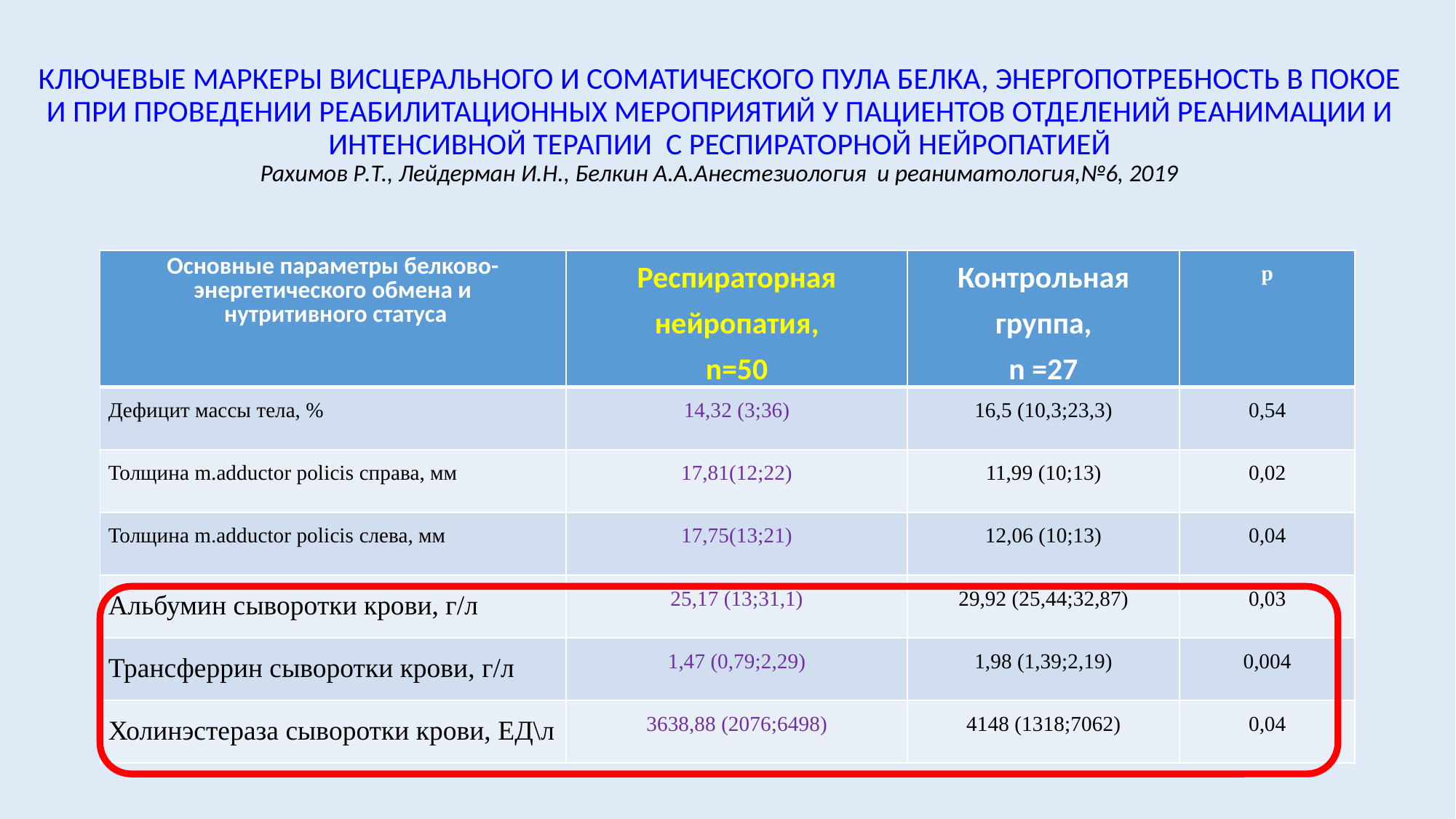

# КЛЮЧЕВЫЕ МАРКЕРЫ ВИСЦЕРАЛЬНОГО И СОМАТИЧЕСКОГО ПУЛА БЕЛКА, ЭНЕРГОПОТРЕБНОСТЬ В ПОКОЕ И ПРИ ПРОВЕДЕНИИ РЕАБИЛИТАЦИОННЫХ МЕРОПРИЯТИЙ У ПАЦИЕНТОВ ОТДЕЛЕНИЙ РЕАНИМАЦИИ И ИНТЕНСИВНОЙ ТЕРАПИИ  С РЕСПИРАТОРНОЙ НЕЙРОПАТИЕЙ Рахимов Р.Т., Лейдерман И.Н., Белкин А.А.Анестезиология  и реаниматология,№6, 2019
| Основные параметры белково-энергетического обмена и нутритивного статуса | Респираторная нейропатия, n=50 | Контрольная группа, n =27 | p |
| --- | --- | --- | --- |
| Дефицит массы тела, % | 14,32 (3;36) | 16,5 (10,3;23,3) | 0,54 |
| Толщина m.adductor policis справа, мм | 17,81(12;22) | 11,99 (10;13) | 0,02 |
| Толщина m.adductor policis слева, мм | 17,75(13;21) | 12,06 (10;13) | 0,04 |
| Альбумин cыворотки крови, г/л | 25,17 (13;31,1) | 29,92 (25,44;32,87) | 0,03 |
| Трансферрин сыворотки крови, г/л | 1,47 (0,79;2,29) | 1,98 (1,39;2,19) | 0,004 |
| Холинэстераза сыворотки крови, ЕД\л | 3638,88 (2076;6498) | 4148 (1318;7062) | 0,04 |